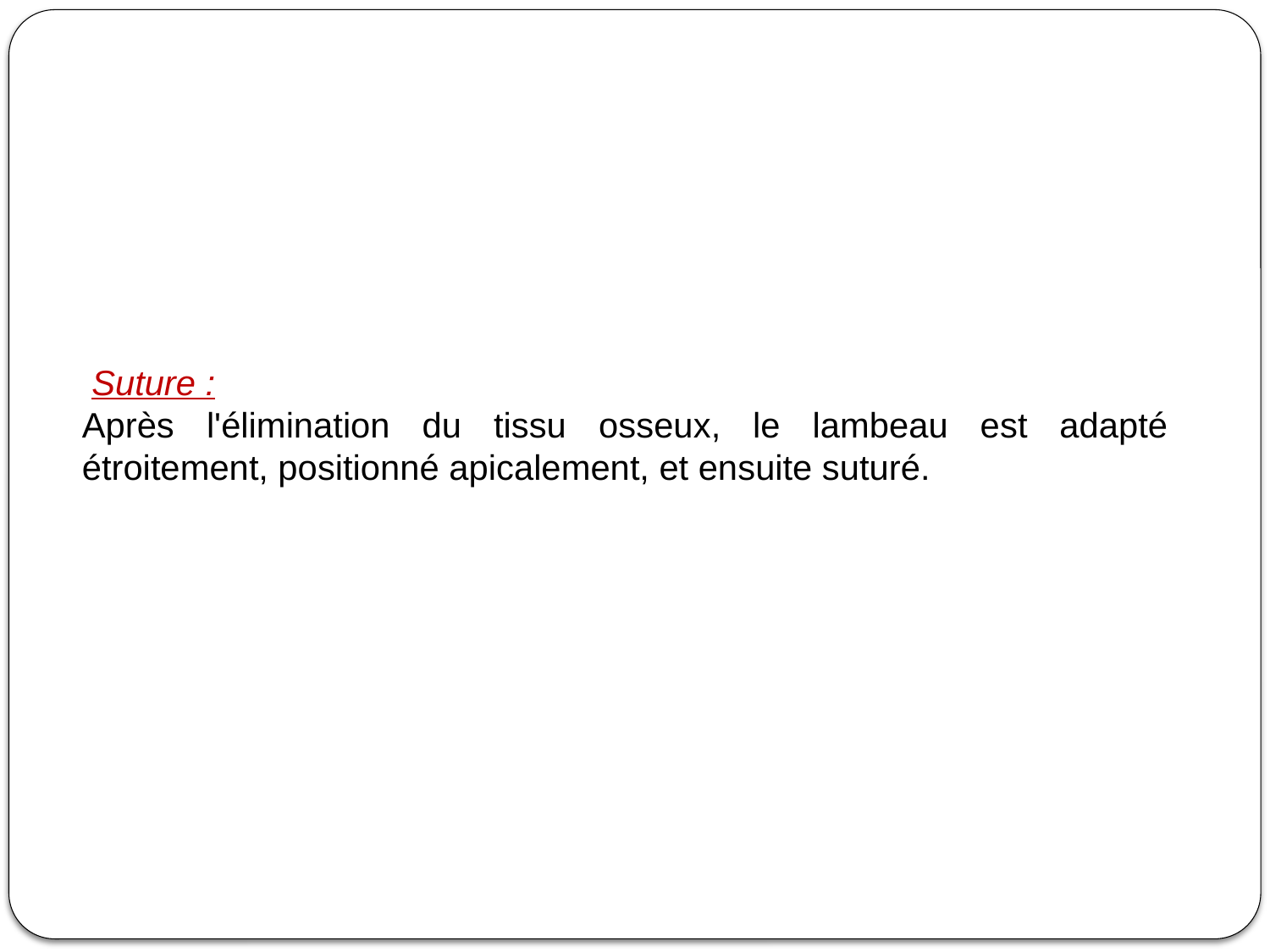

Suture :
Après l'élimination du tissu osseux, le lambeau est adapté étroitement, positionné apicalement, et ensuite suturé.